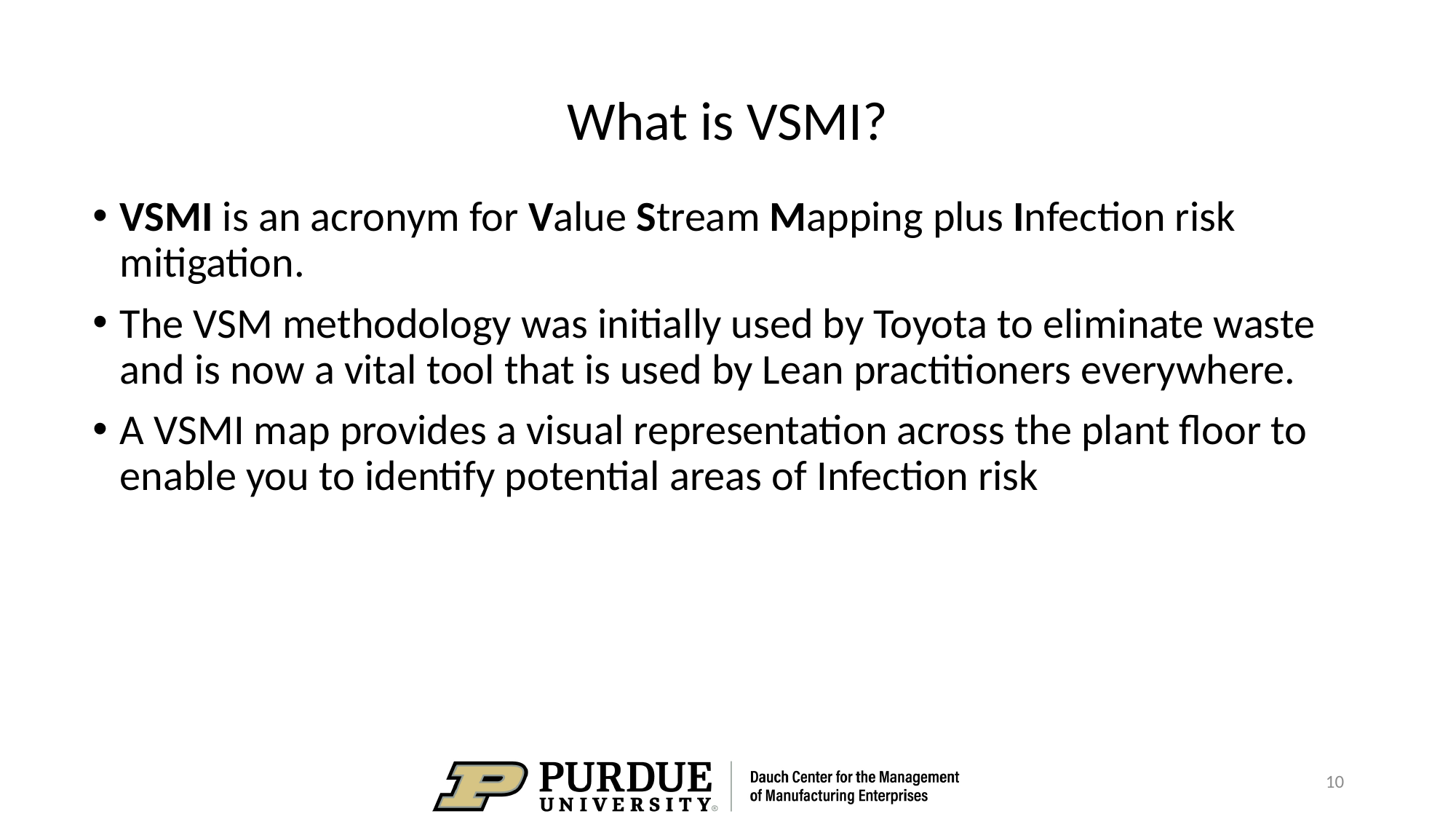

# What is VSMI?
VSMI is an acronym for Value Stream Mapping plus Infection risk mitigation.
The VSM methodology was initially used by Toyota to eliminate waste and is now a vital tool that is used by Lean practitioners everywhere.
A VSMI map provides a visual representation across the plant floor to enable you to identify potential areas of Infection risk
10